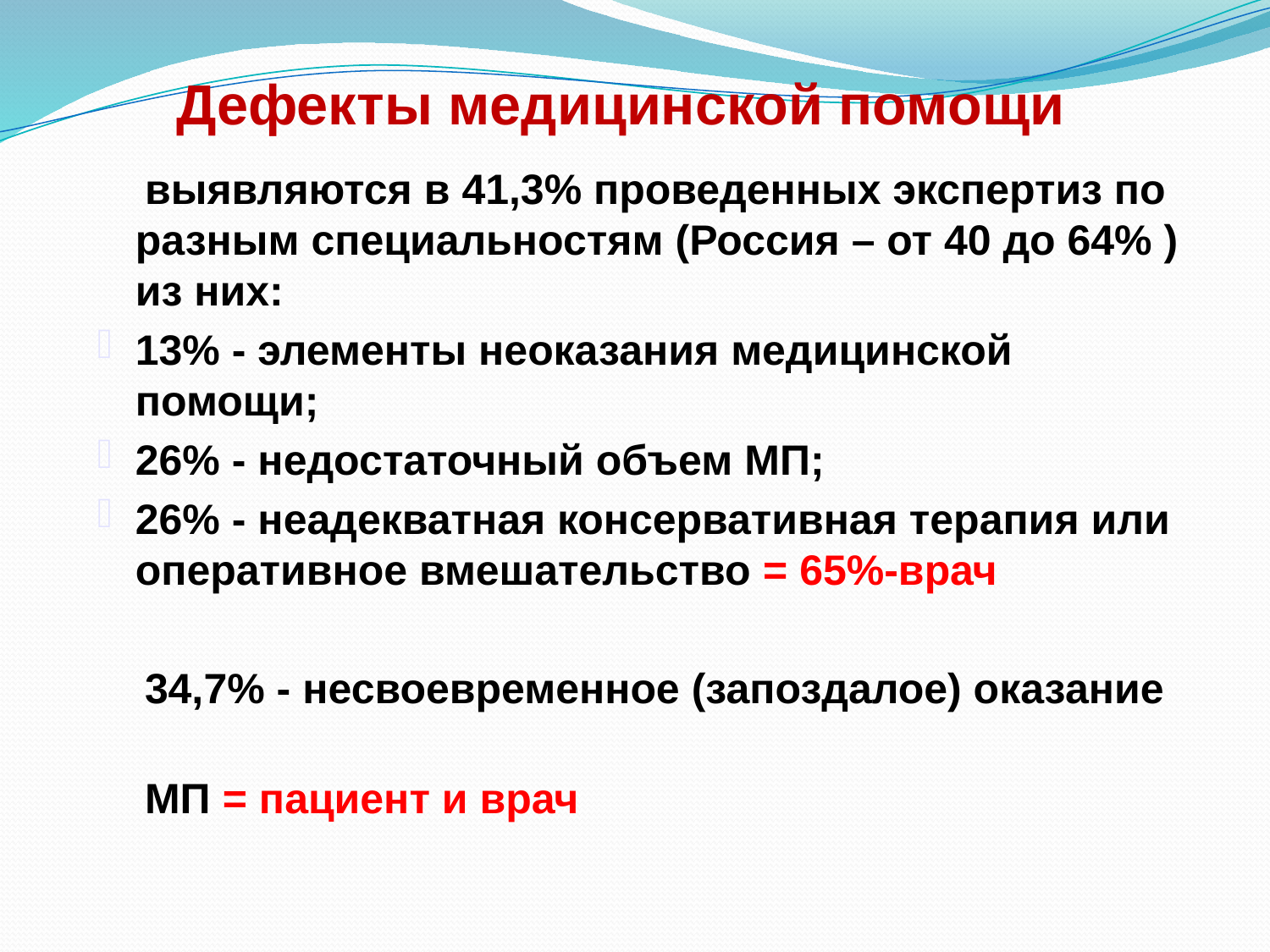

# Дефекты медицинской помощи
    выявляются в 41,3% проведенных экспертиз по разным специальностям (Россия – от 40 до 64% ) из них:
13% - элементы неоказания медицинской помощи;
26% - недостаточный объем МП;
26% - неадекватная консервативная терапия или оперативное вмешательство = 65%-врач

    34,7% - несвоевременное (запоздалое) оказание
    МП = пациент и врач